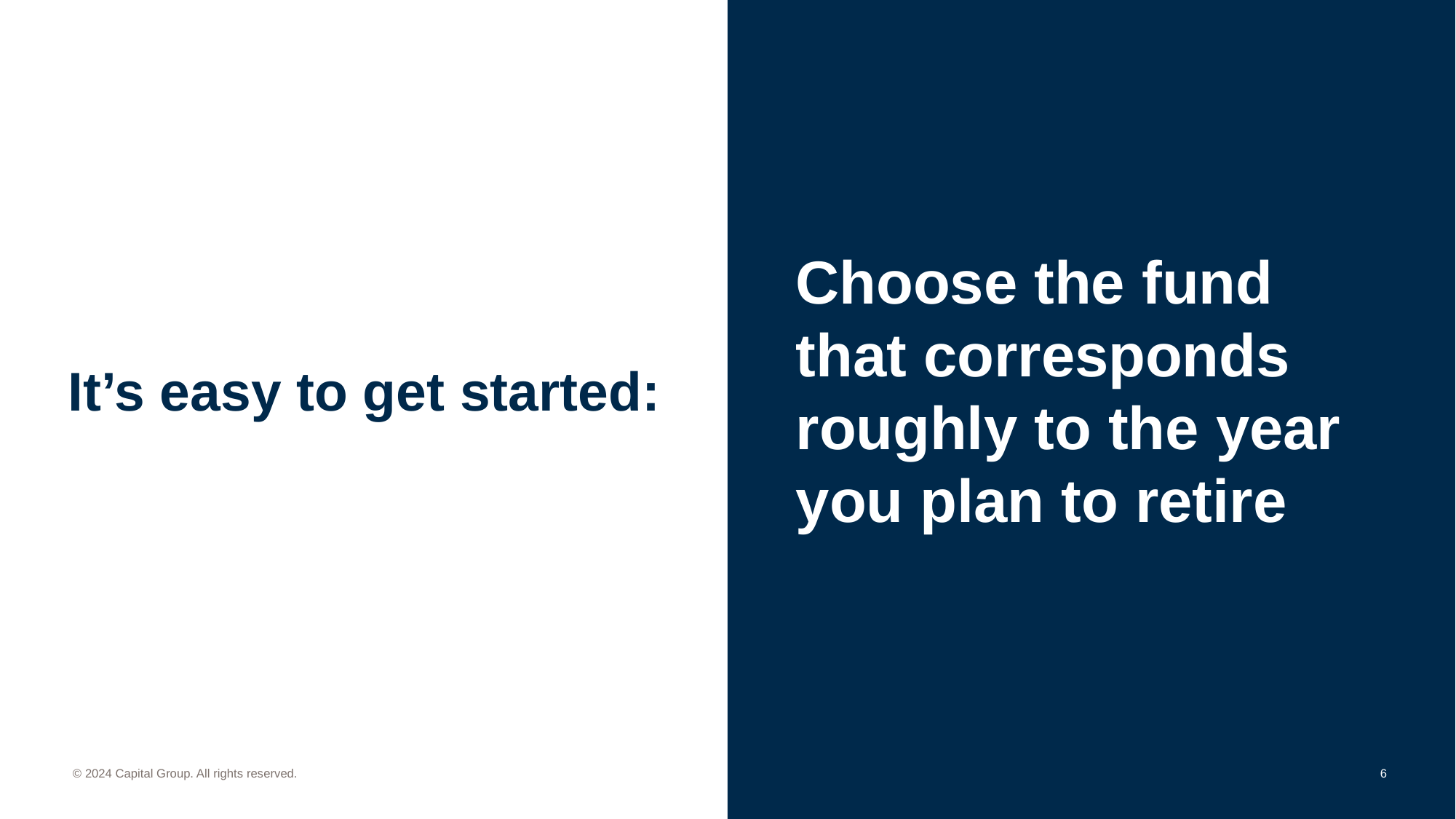

Choose the fund that corresponds roughly to the year you plan to retire
It’s easy to get started:
6